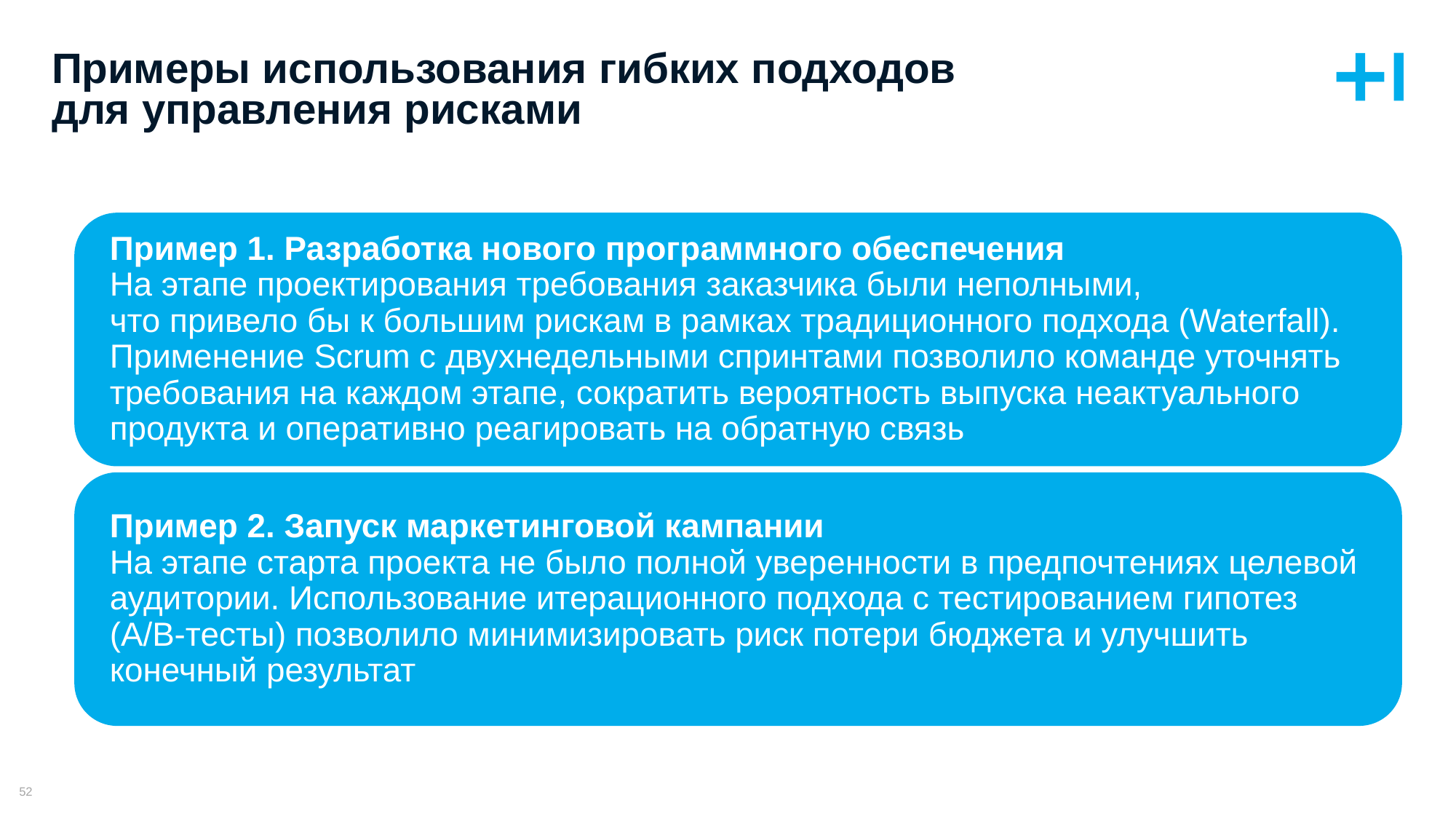

# Примеры использования гибких подходов для управления рисками
Пример 1. Разработка нового программного обеспечения
На этапе проектирования требования заказчика были неполными,
что привело бы к большим рискам в рамках традиционного подхода (Waterfall). Применение Scrum с двухнедельными спринтами позволило команде уточнять требования на каждом этапе, сократить вероятность выпуска неактуального продукта и оперативно реагировать на обратную связь
Пример 2. Запуск маркетинговой кампании
На этапе старта проекта не было полной уверенности в предпочтениях целевой аудитории. Использование итерационного подхода с тестированием гипотез (A/B-тесты) позволило минимизировать риск потери бюджета и улучшить конечный результат